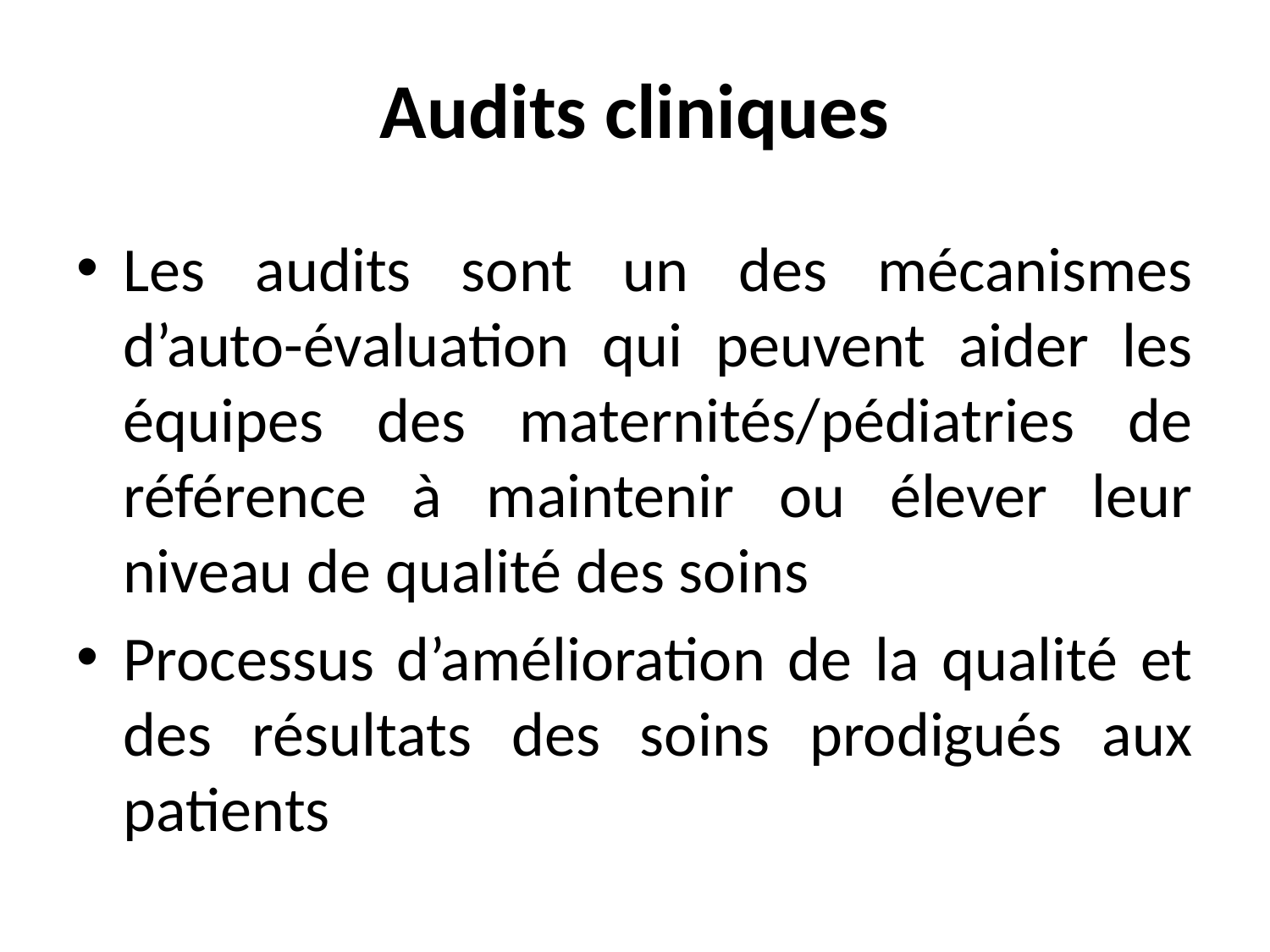

# Audits cliniques
Les audits sont un des mécanismes d’auto-évaluation qui peuvent aider les équipes des maternités/pédiatries de référence à maintenir ou élever leur niveau de qualité des soins
Processus d’amélioration de la qualité et des résultats des soins prodigués aux patients